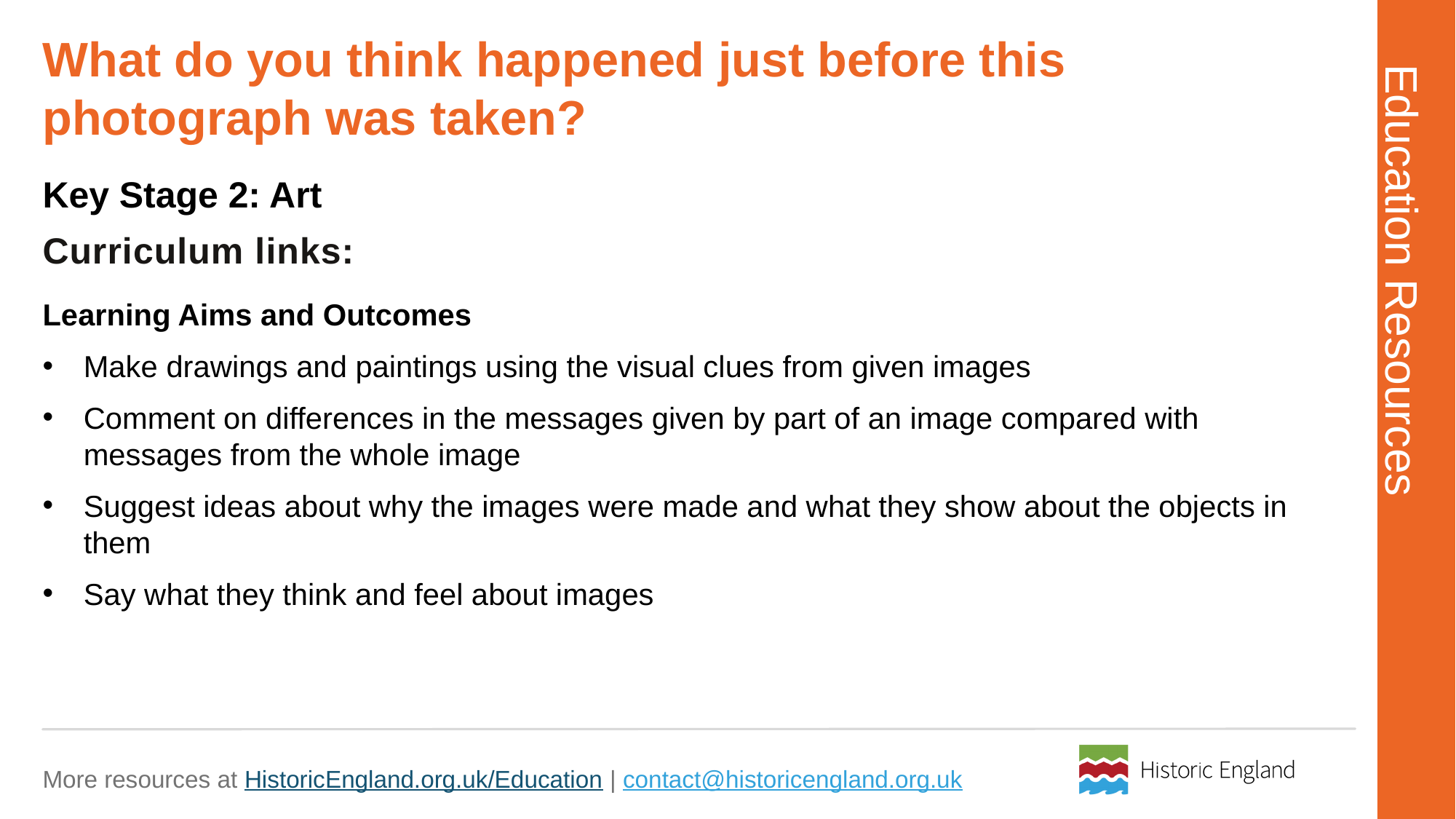

# What do you think happened just before this photograph was taken? 1
Key Stage 2: Art
Learning Aims and Outcomes
Make drawings and paintings using the visual clues from given images
Comment on differences in the messages given by part of an image compared with messages from the whole image
Suggest ideas about why the images were made and what they show about the objects in them
Say what they think and feel about images